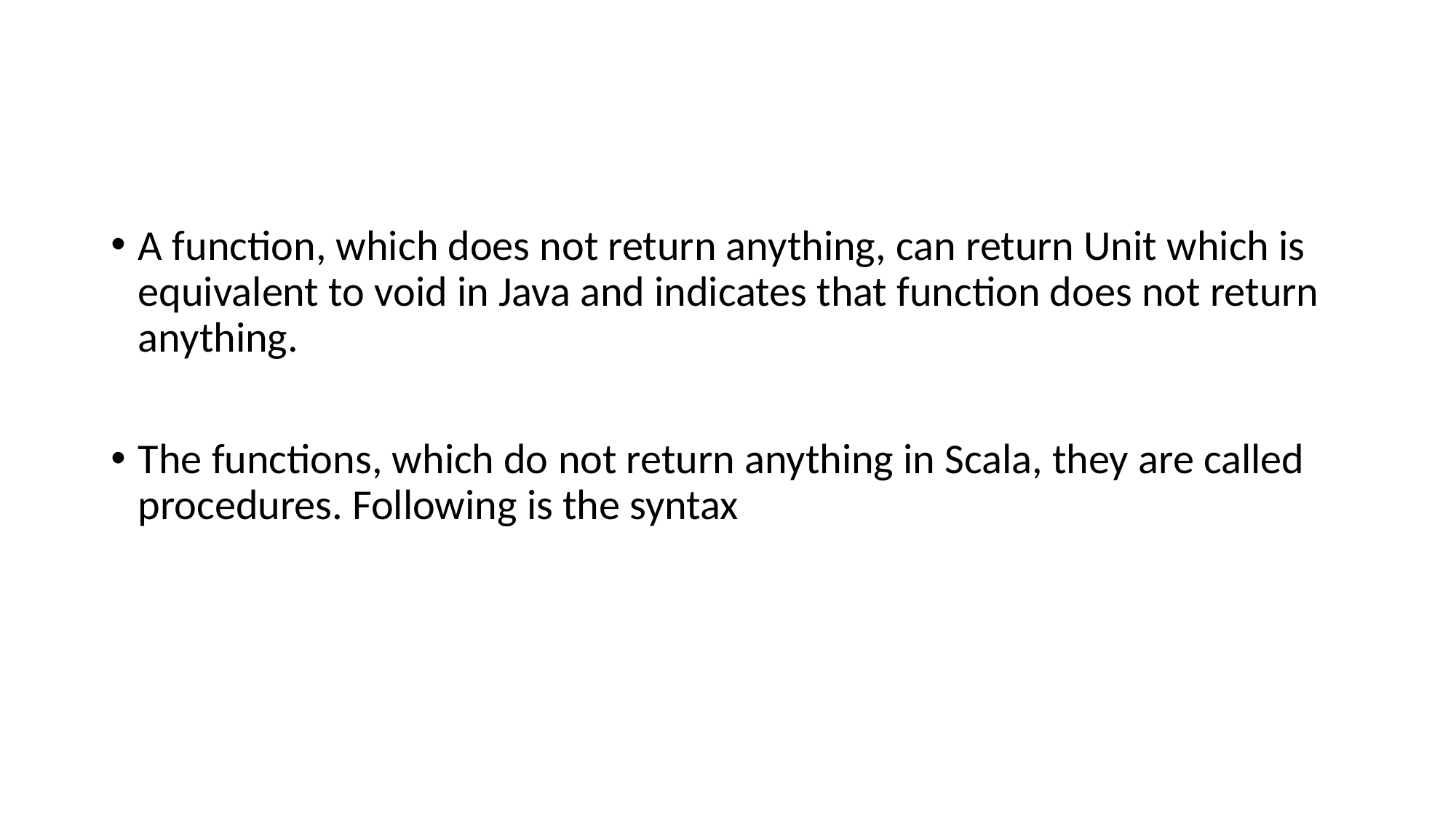

#
A function, which does not return anything, can return Unit which is equivalent to void in Java and indicates that function does not return anything.

The functions, which do not return anything in Scala, they are called procedures. Following is the syntax